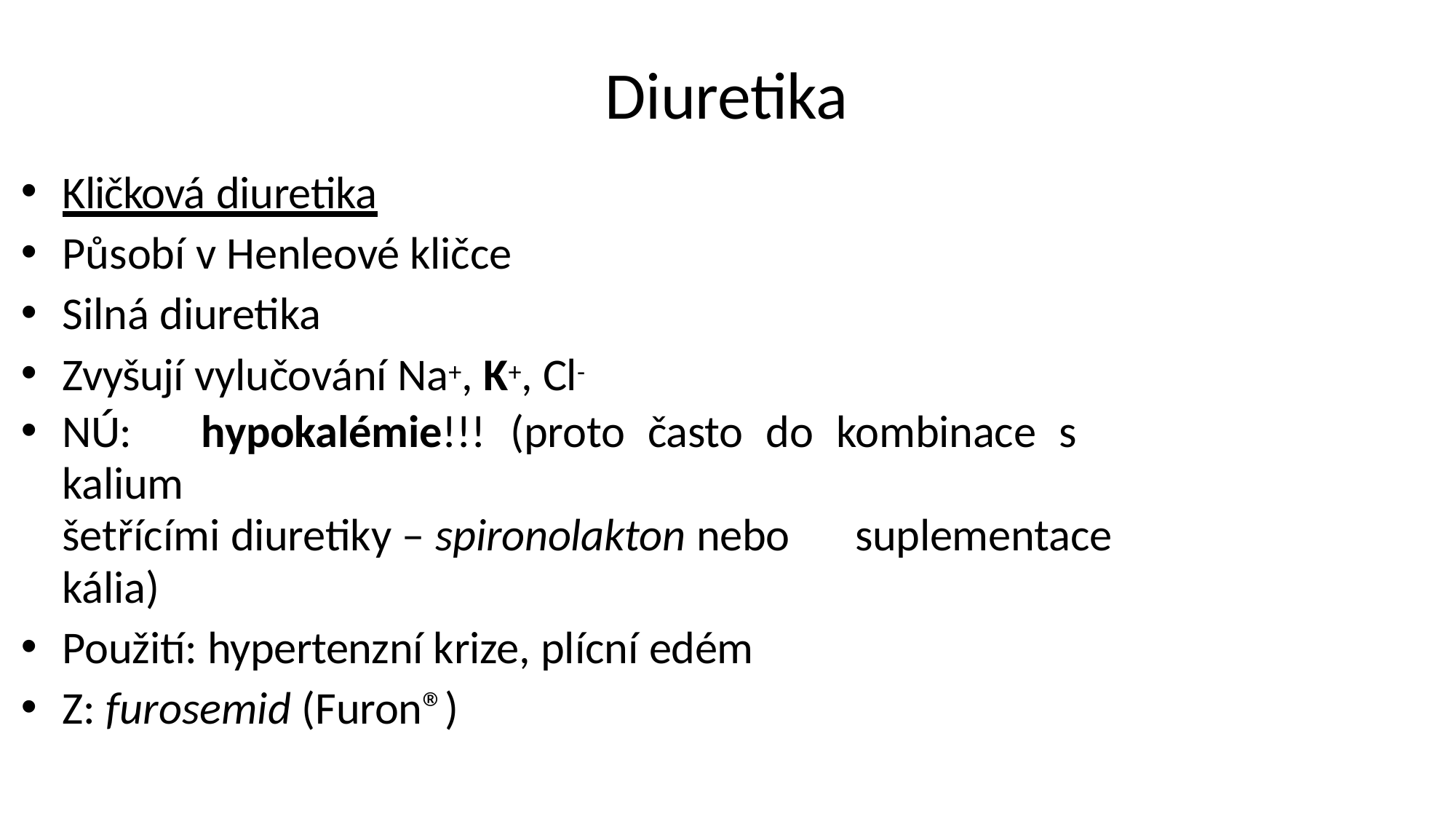

# Diuretika
Kličková diuretika
Působí v Henleové kličce
Silná diuretika
Zvyšují vylučování Na+, K+, Cl-
NÚ:	hypokalémie!!!	(proto	často	do	kombinace	s	kalium
šetřícími diuretiky – spironolakton nebo	suplementace kália)
Použití: hypertenzní krize, plícní edém
Z: furosemid (Furon®)